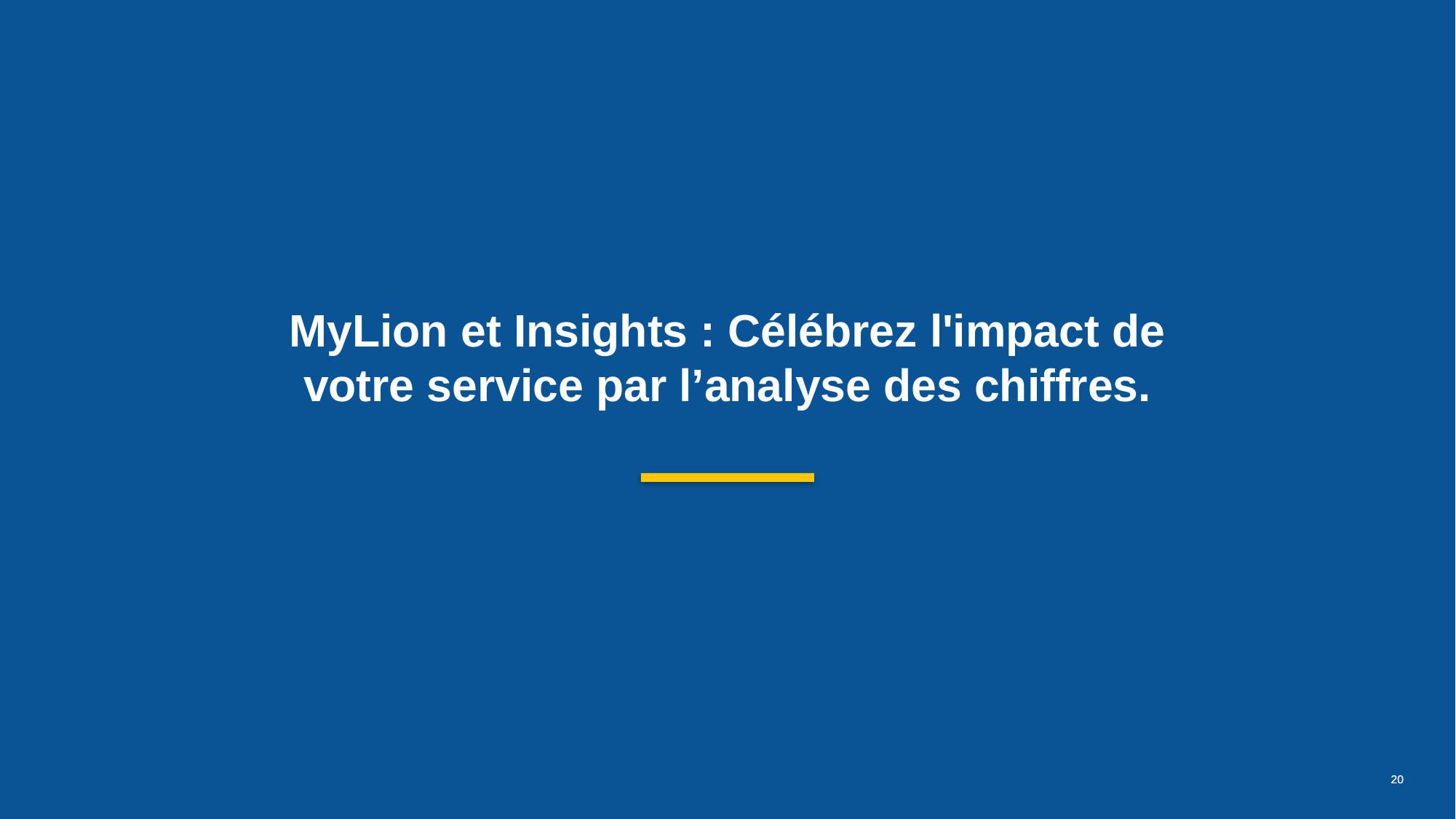

MyLion et Insights : Célébrez l'impact de votre service par l’analyse des chiffres.